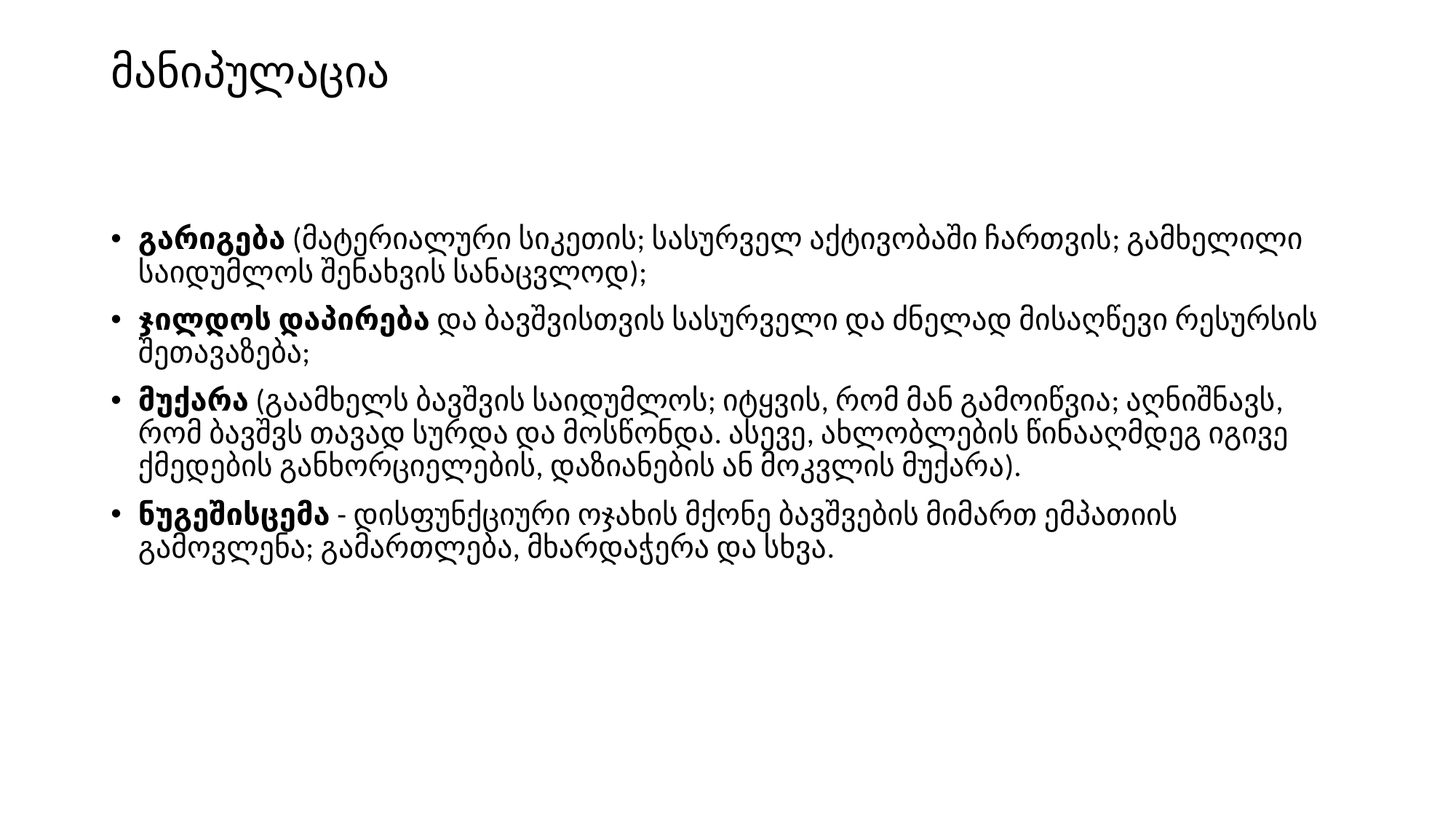

# მანიპულაცია
გარიგება (მატერიალური სიკეთის; სასურველ აქტივობაში ჩართვის; გამხელილი საიდუმლოს შენახვის სანაცვლოდ);
ჯილდოს დაპირება და ბავშვისთვის სასურველი და ძნელად მისაღწევი რესურსის შეთავაზება;
მუქარა (გაამხელს ბავშვის საიდუმლოს; იტყვის, რომ მან გამოიწვია; აღნიშნავს, რომ ბავშვს თავად სურდა და მოსწონდა. ასევე, ახლობლების წინააღმდეგ იგივე ქმედების განხორციელების, დაზიანების ან მოკვლის მუქარა).
ნუგეშისცემა - დისფუნქციური ოჯახის მქონე ბავშვების მიმართ ემპათიის გამოვლენა; გამართლება, მხარდაჭერა და სხვა.